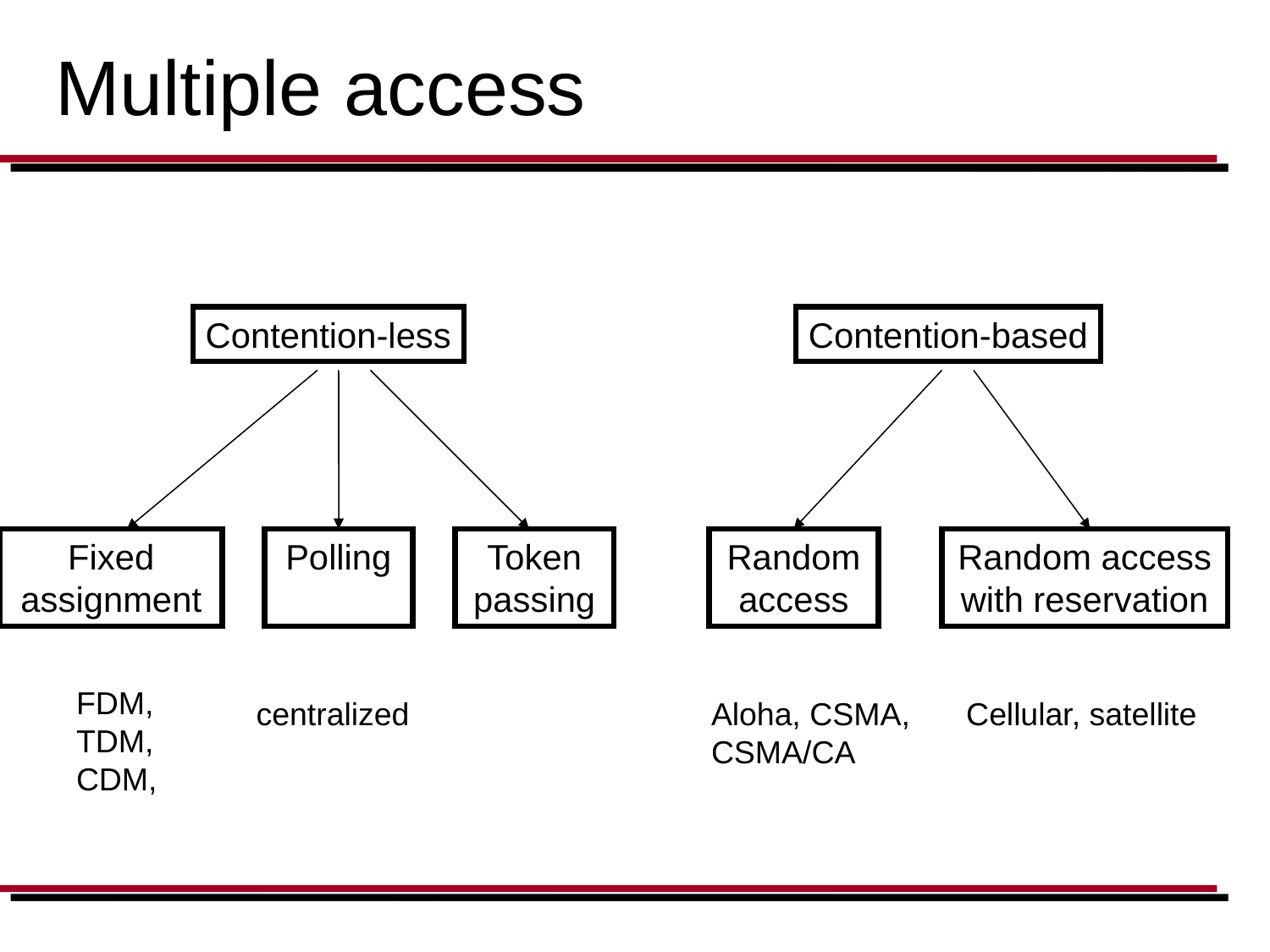

# Multiple access
Contention-less
Contention-based

Polling

Token passing
Random access
Random access with reservation
Fixed assignment
FDM,
TDM,
CDM,
centralized
Aloha, CSMA,
CSMA/CA
Cellular, satellite